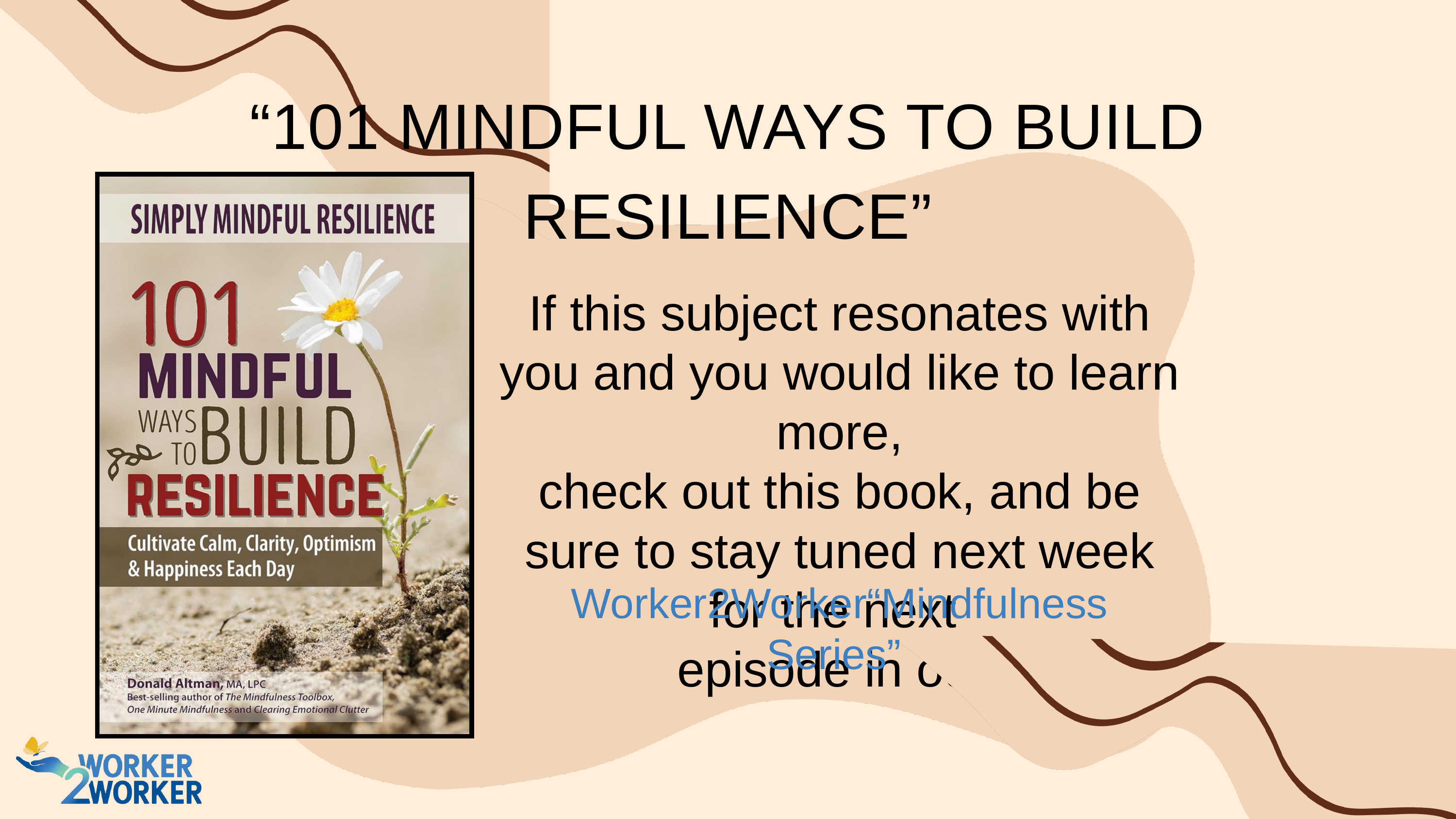

“101 MINDFUL WAYS TO BUILD RESILIENCE”

If this subject resonates with you and you would like to learn more,
check out this book, and be sure to stay tuned next week for the next
episode in our
Worker2Worker“Mindfulness Series”